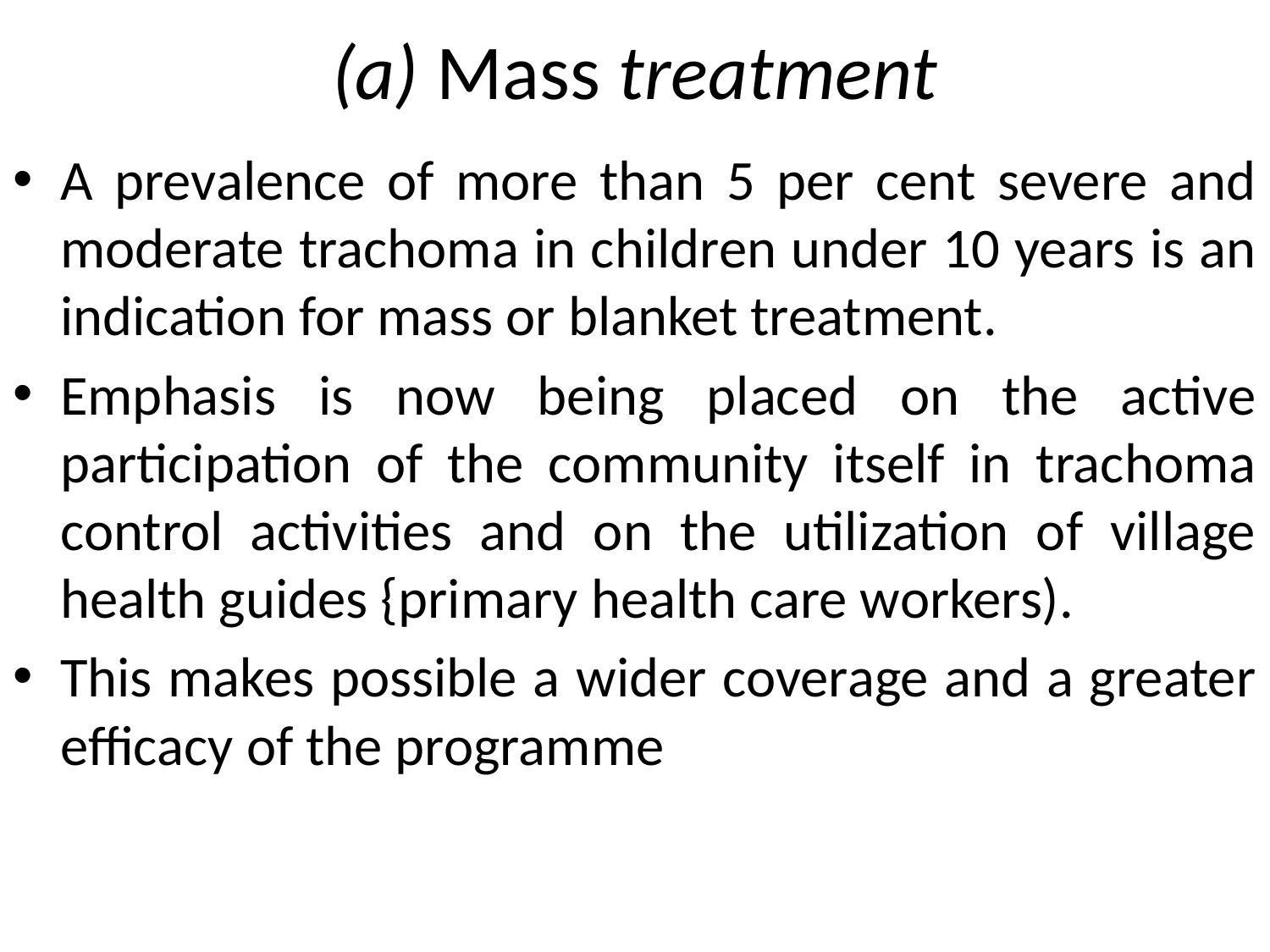

# (a) Mass treatment
A prevalence of more than 5 per cent severe and moderate trachoma in children under 10 years is an indication for mass or blanket treatment.
Emphasis is now being placed on the active participation of the community itself in trachoma control activities and on the utilization of village health guides {primary health care workers).
This makes possible a wider coverage and a greater efficacy of the programme